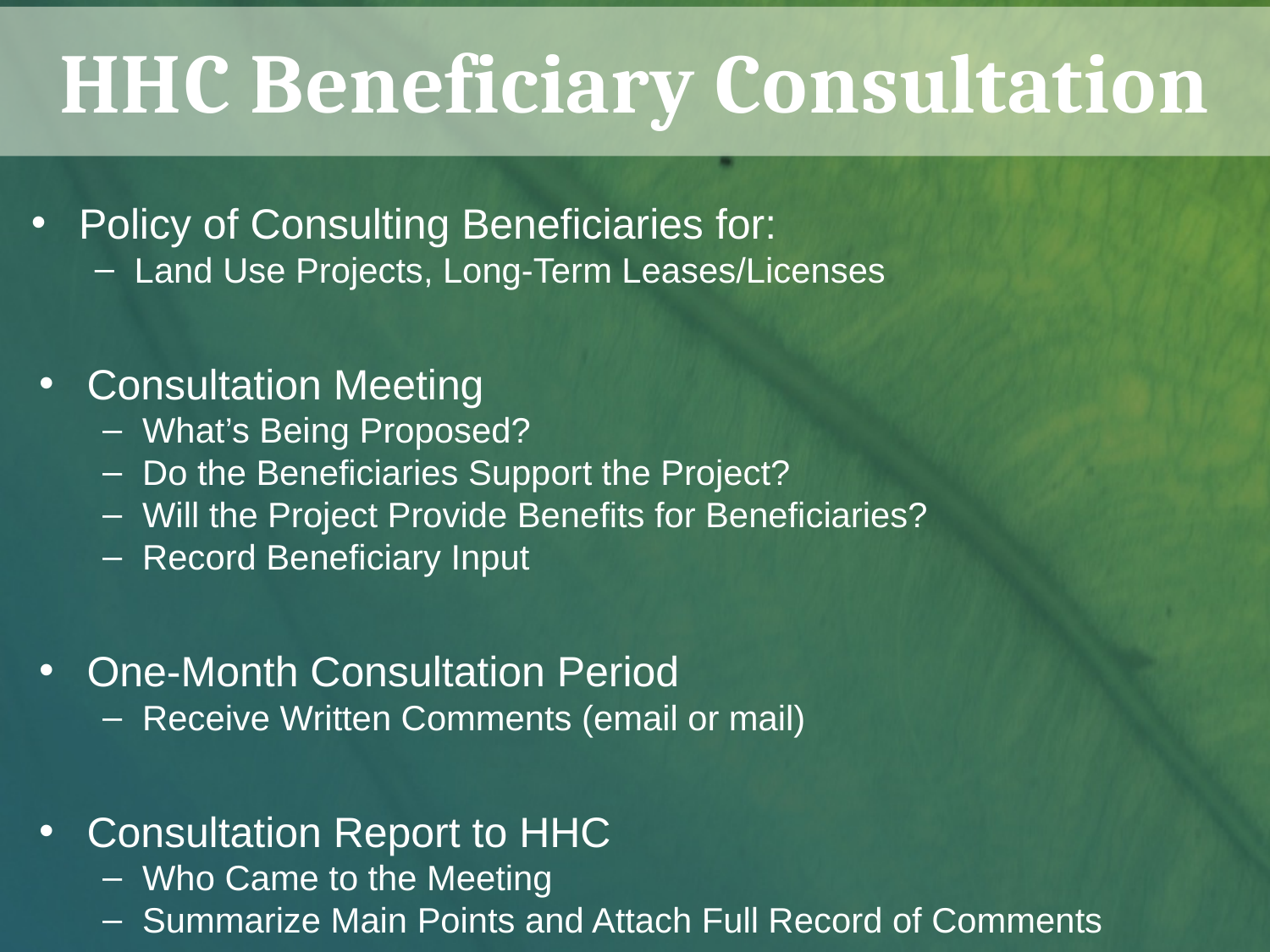

HHC Beneficiary Consultation

Policy of Consulting Beneficiaries for:
Land Use Projects, Long-Term Leases/Licenses

Consultation Meeting
What’s Being Proposed?
Do the Beneficiaries Support the Project?
Will the Project Provide Benefits for Beneficiaries?
Record Beneficiary Input

One-Month Consultation Period
Receive Written Comments (email or mail)

Consultation Report to HHC
Who Came to the Meeting
Summarize Main Points and Attach Full Record of Comments